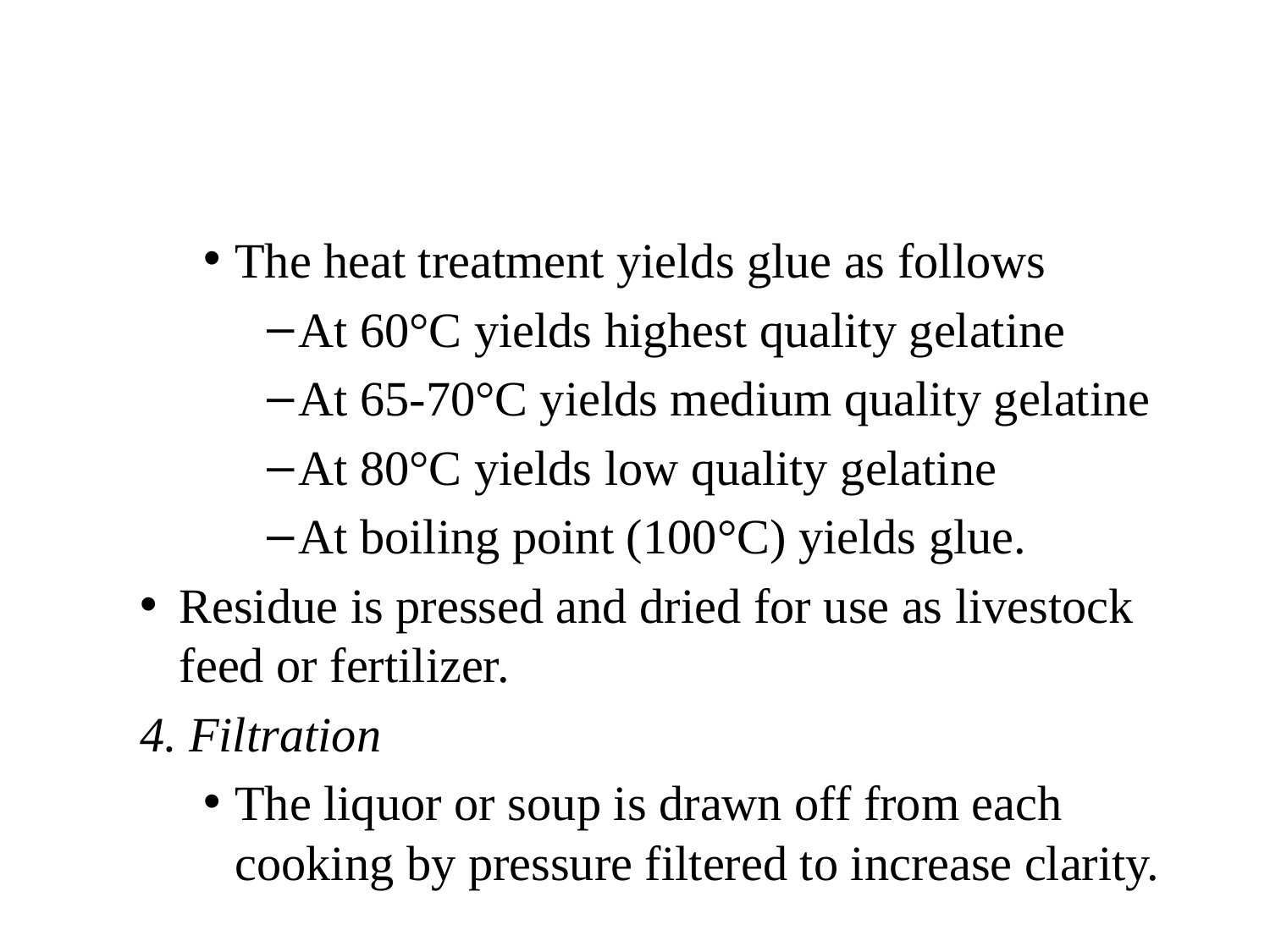

#
The heat treatment yields glue as follows
At 60°C yields highest quality gelatine
At 65-70°C yields medium quality gelatine
At 80°C yields low quality gelatine
At boiling point (100°C) yields glue.
Residue is pressed and dried for use as livestock feed or fertilizer.
4. Filtration
The liquor or soup is drawn off from each cooking by pressure filtered to increase clarity.